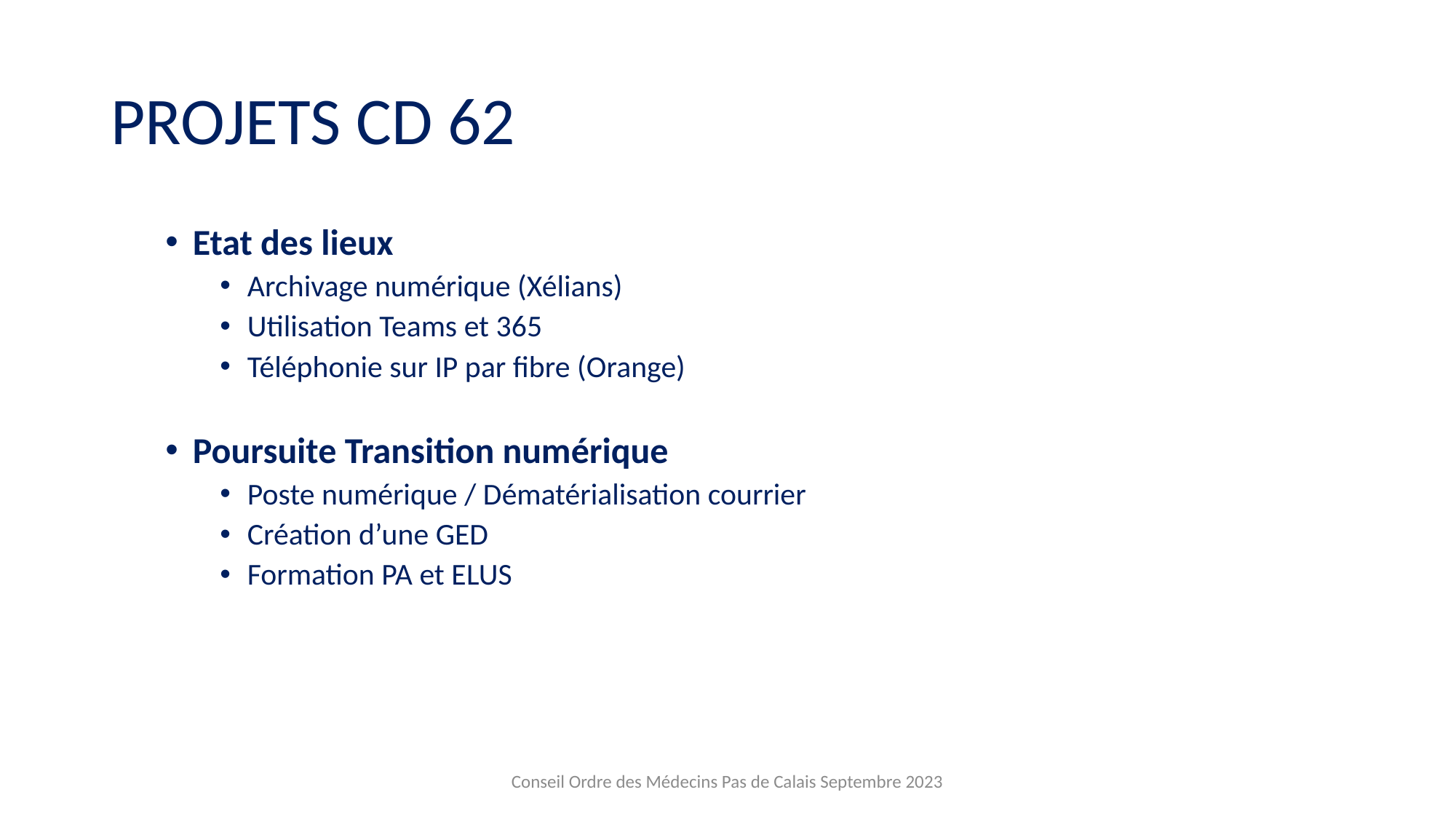

# PROJETS CD 62
Etat des lieux
Archivage numérique (Xélians)
Utilisation Teams et 365
Téléphonie sur IP par fibre (Orange)

Poursuite Transition numérique
Poste numérique / Dématérialisation courrier
Création d’une GED
Formation PA et ELUS
Conseil Ordre des Médecins Pas de Calais Septembre 2023